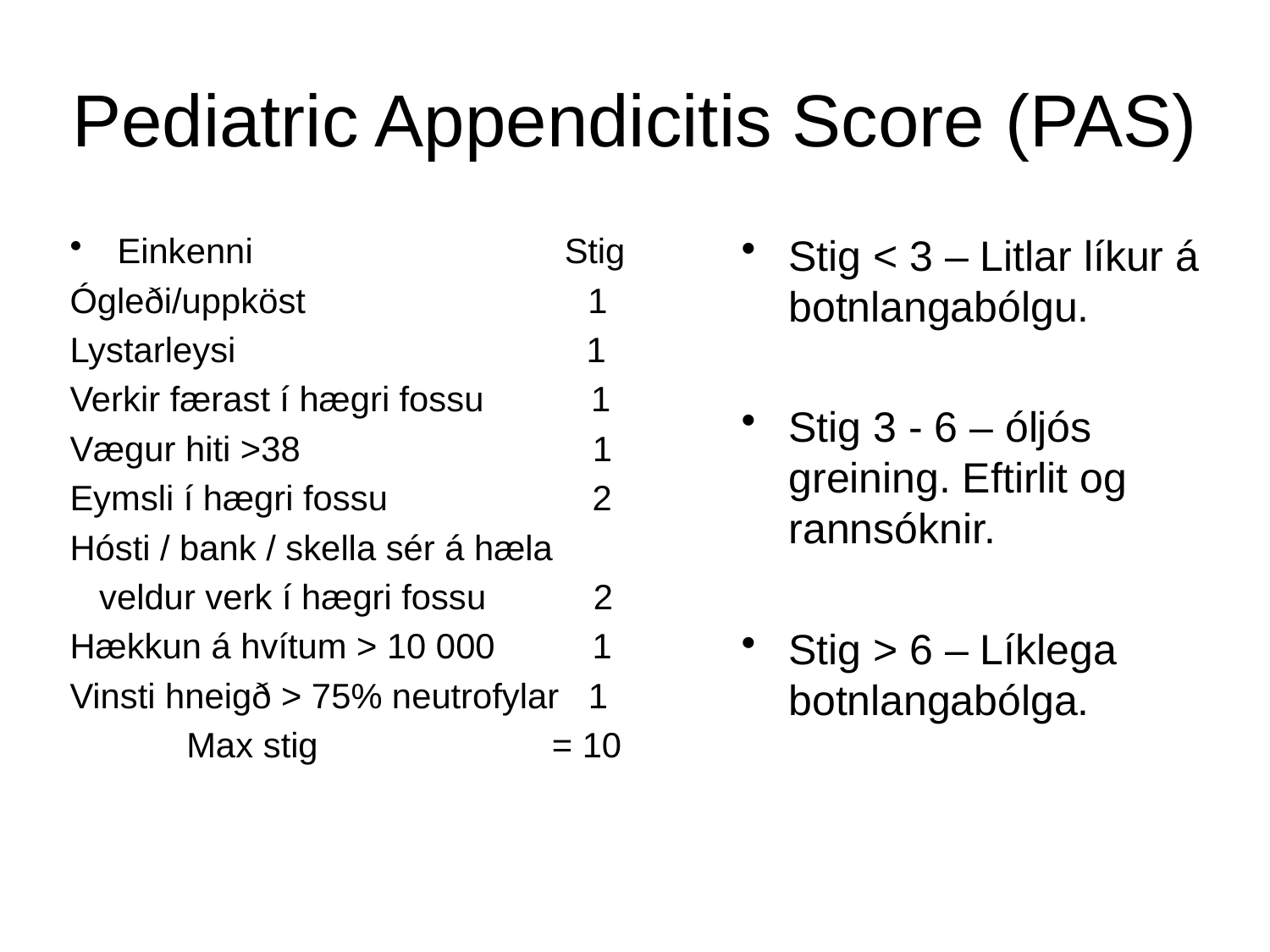

Pediatric Appendicitis Score (PAS)
Einkenni                                Stig
Ógleði/uppköst                             1
Lystarleysi                                    1
Verkir færast í hægri fossu           1
Vægur hiti >38                              1
Eymsli í hægri fossu                     2
Hósti / bank / skella sér á hæla
   veldur verk í hægri fossu           2
Hækkun á hvítum > 10 000          1
Vinsti hneigð > 75% neutrofylar   1
            Max stig                        = 10
Stig < 3 – Litlar líkur á botnlangabólgu.

Stig 3 - 6 – óljós greining. Eftirlit og rannsóknir.

Stig > 6 – Líklega botnlangabólga.